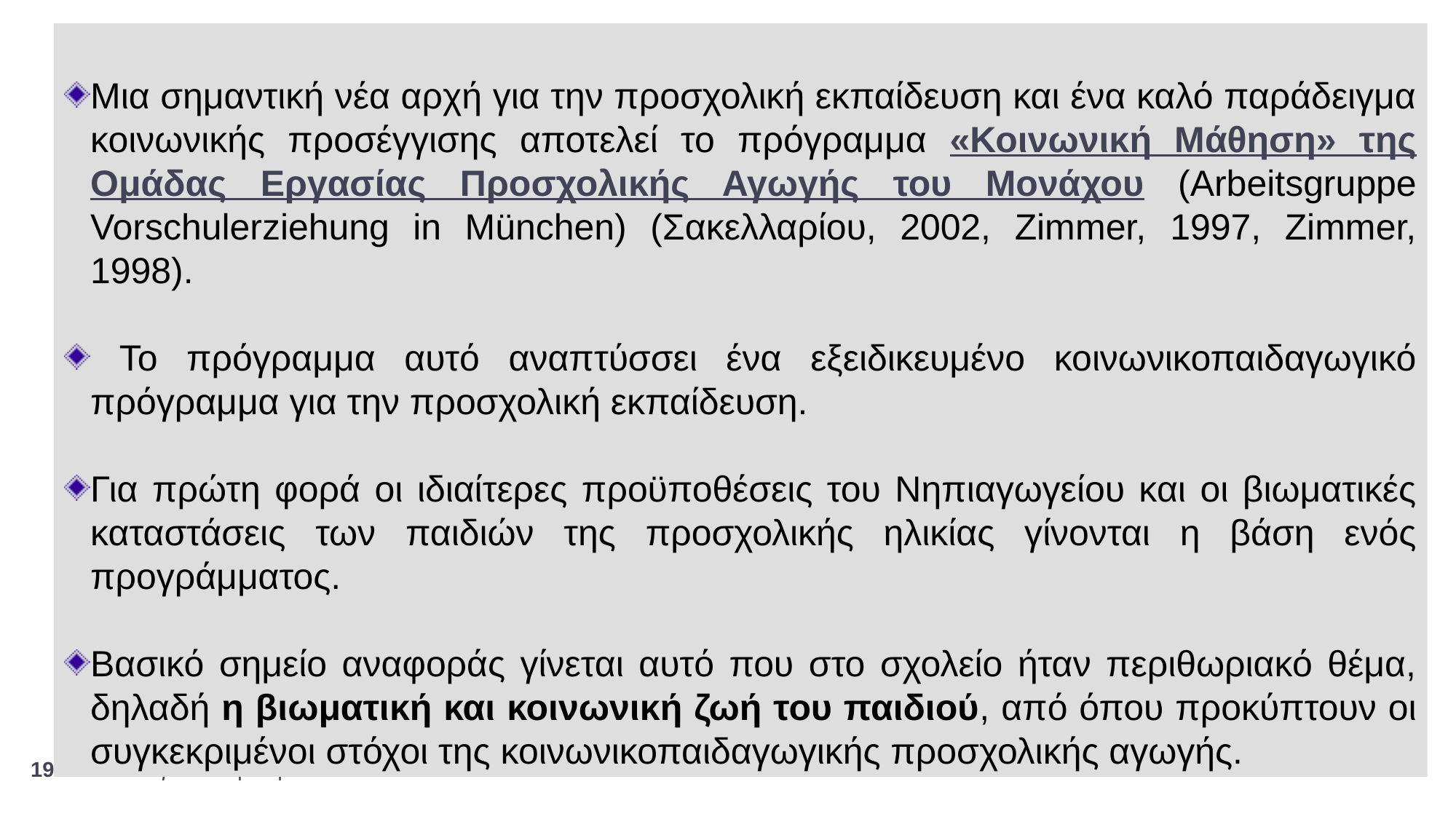

Μια σημαντική νέα αρχή για την προσχολική εκπαίδευση και ένα καλό παράδειγμα κοινωνικής προσέγγισης αποτελεί το πρόγραμμα «Κοινωνική Μάθηση» της Ομάδας Εργασίας Προσχολικής Αγωγής του Μονάχου (Arbeitsgruppe Vorschulerziehung in München) (Σακελλαρίου, 2002, Zimmer, 1997, Zimmer, 1998).

 Το πρόγραμμα αυτό αναπτύσσει ένα εξειδικευμένο κοινωνικοπαιδαγωγικό πρόγραμμα για την προσχολική εκπαίδευση.

Για πρώτη φορά οι ιδιαίτερες προϋποθέσεις του Νηπιαγωγείου και οι βιωματικές καταστάσεις των παιδιών της προσχολικής ηλικίας γίνονται η βάση ενός προγράμματος.

Βασικό σημείο αναφοράς γίνεται αυτό που στο σχολείο ήταν περιθωριακό θέμα, δηλαδή η βιωματική και κοινωνική ζωή του παιδιού, από όπου προκύπτουν οι συγκεκριμένοι στόχοι της κοινωνικοπαιδαγωγικής προσχολικής αγωγής.
19
Παναγιώτα Στράτη
22/12/2019